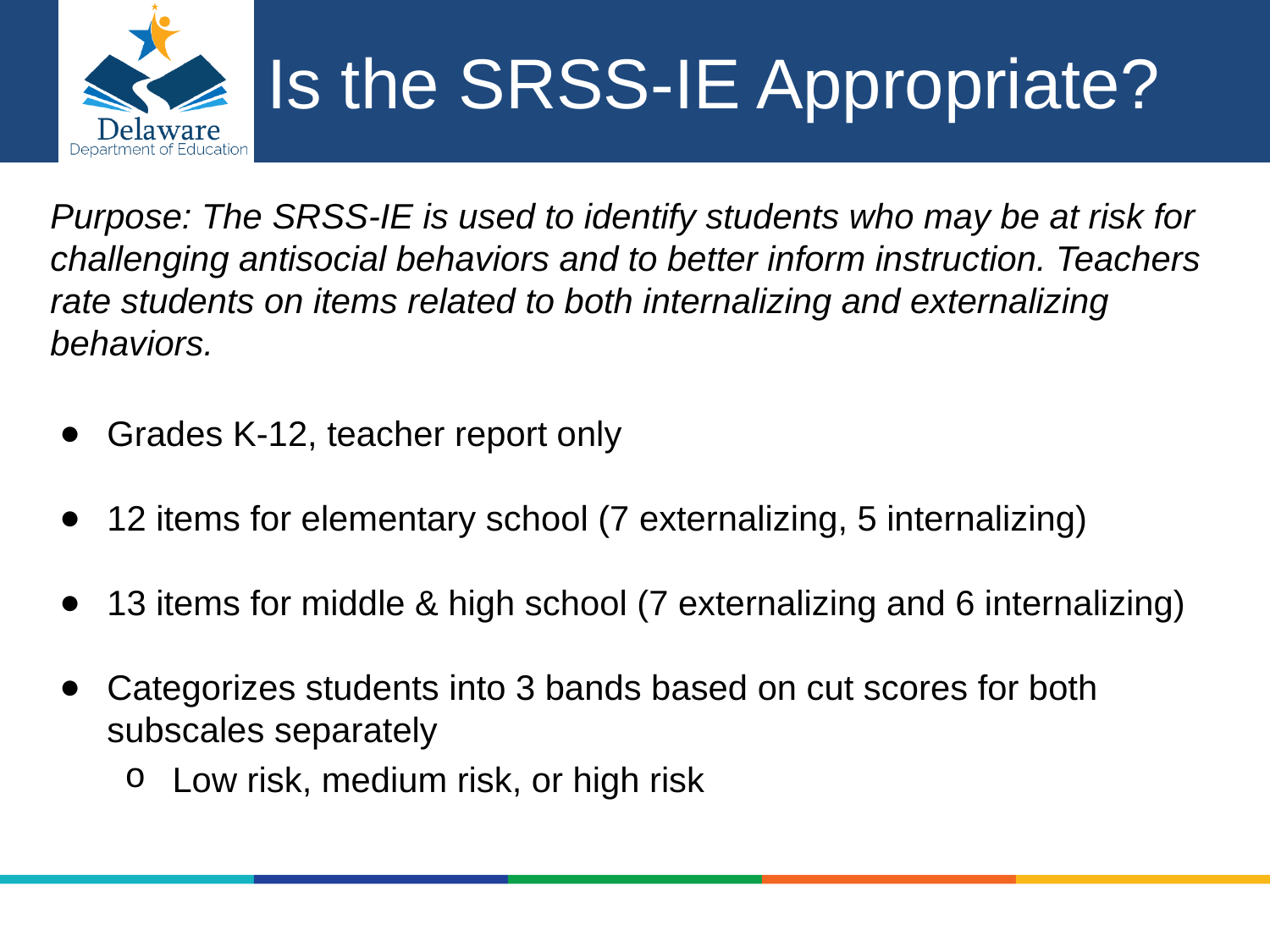

# Is the SRSS-IE Appropriate?
Purpose: The SRSS-IE is used to identify students who may be at risk for challenging antisocial behaviors and to better inform instruction. Teachers rate students on items related to both internalizing and externalizing behaviors.
Grades K-12, teacher report only

12 items for elementary school (7 externalizing, 5 internalizing)

13 items for middle & high school (7 externalizing and 6 internalizing)

Categorizes students into 3 bands based on cut scores for both subscales separately
Low risk, medium risk, or high risk